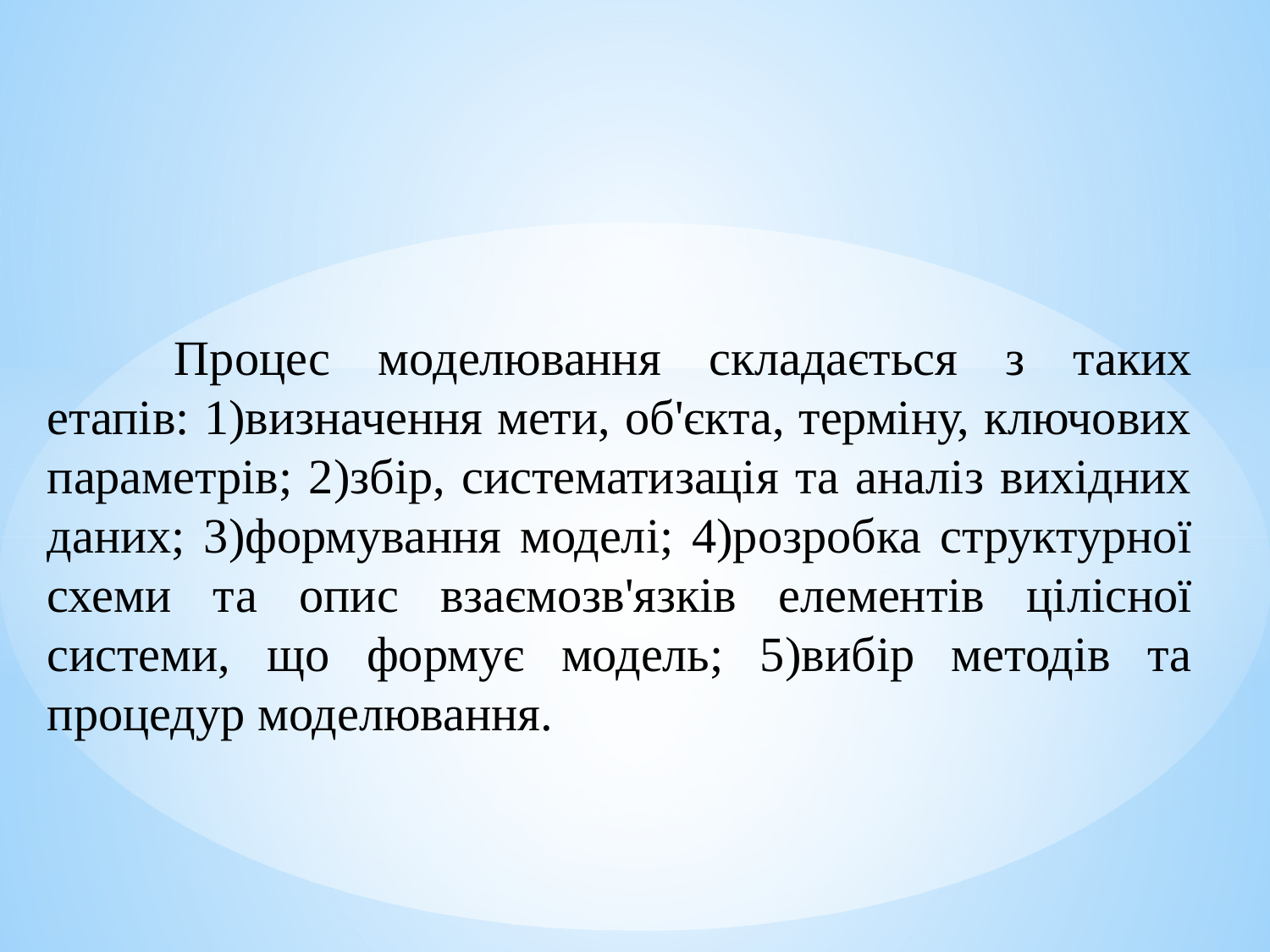

Процес моделювання складається з таких етапів: 1)визначення мети, об'єкта, терміну, ключових параметрів; 2)збір, систематизація та аналіз вихідних даних; 3)формування моделі; 4)розробка структурної схеми та опис взаємозв'язків елементів цілісної системи, що формує модель; 5)вибір методів та процедур моделювання.